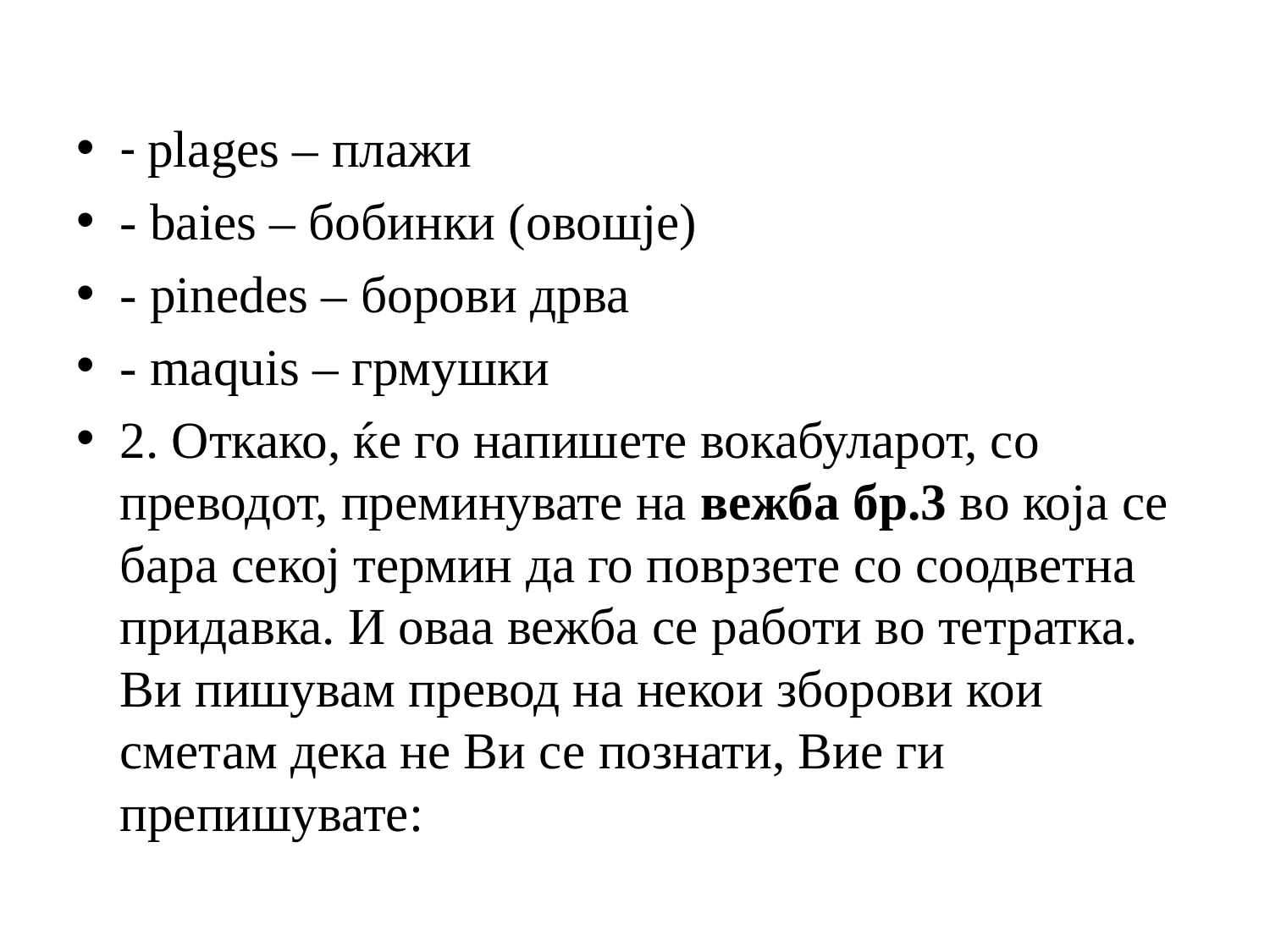

#
- plages – плажи
- baies – бобинки (овошје)
- pinedes – борови дрва
- maquis – грмушки
2. Откако, ќе го напишете вокабуларот, со преводот, преминувате на вежба бр.3 во која се бара секој термин да го поврзете со соодветна придавка. И оваа вежба се работи во тетратка. Ви пишувам превод на некои зборови кои сметам дека не Ви се познати, Вие ги препишувате: